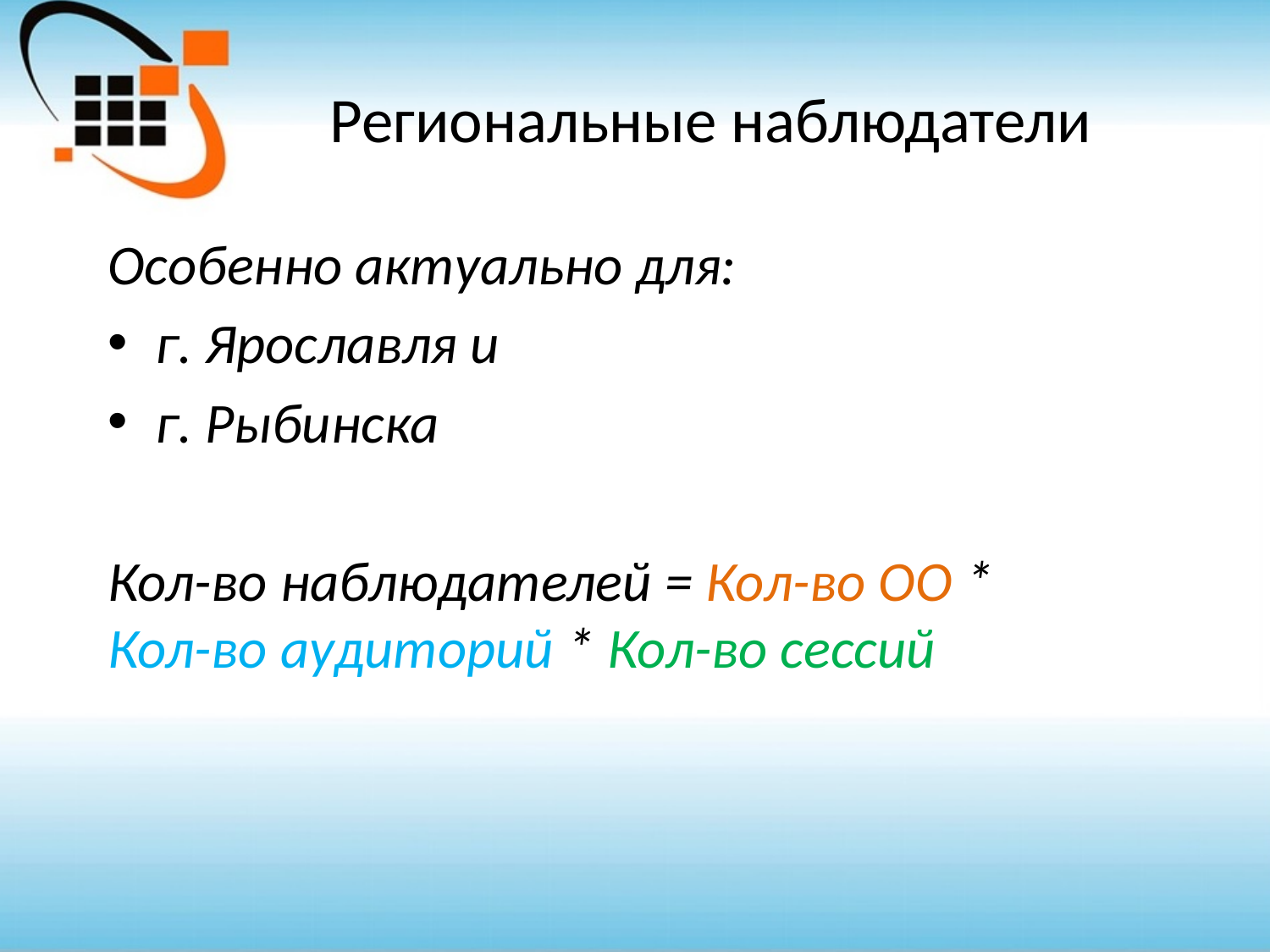

# Региональные наблюдатели
Особенно актуально для:
г. Ярославля и
г. Рыбинска

Кол-во наблюдателей = Кол-во ОО * Кол-во аудиторий * Кол-во сессий